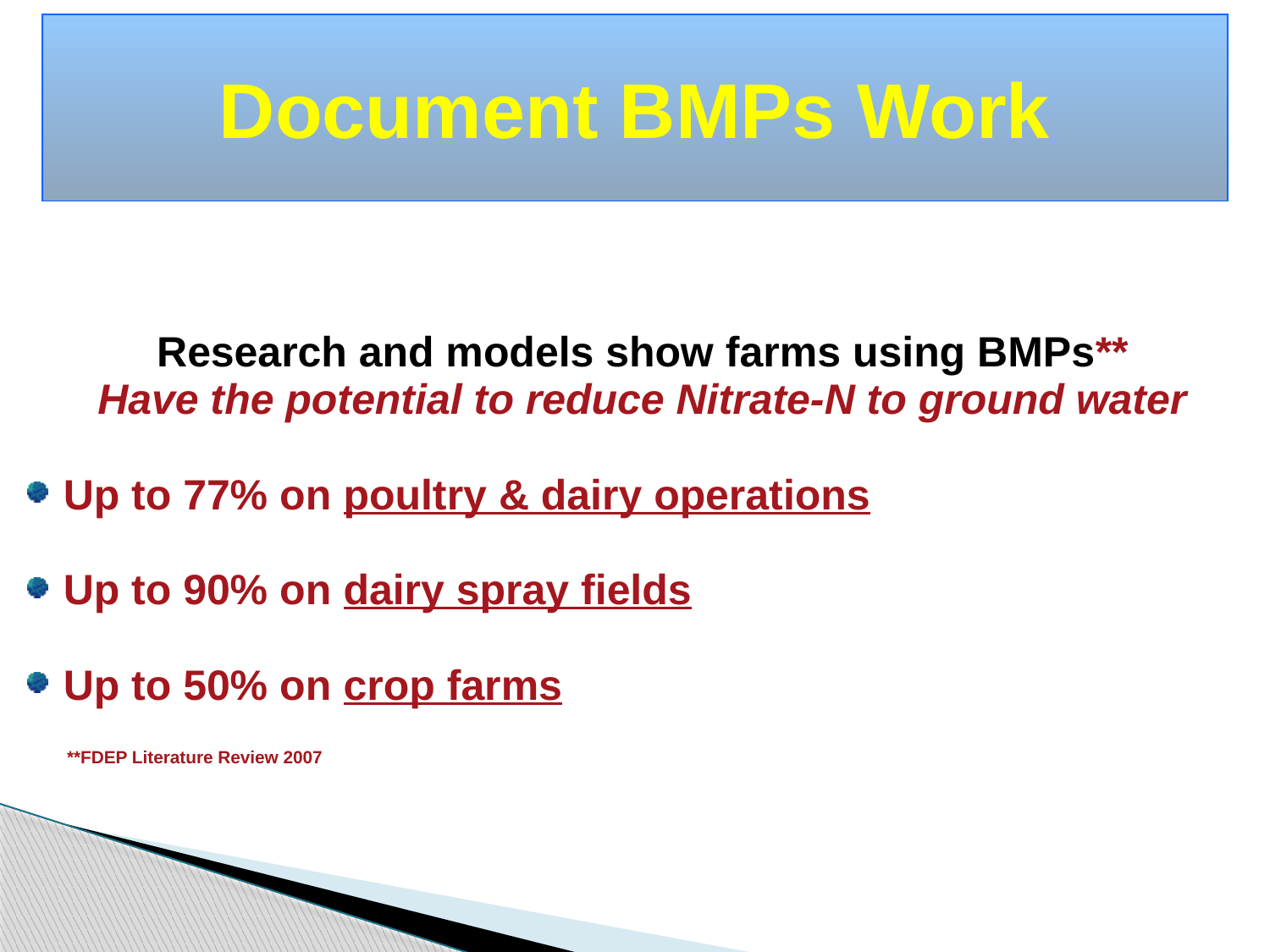

Document BMPs Work
Research and models show farms using BMPs**
Have the potential to reduce Nitrate-N to ground water

Up to 77% on poultry & dairy operations

Up to 90% on dairy spray fields

Up to 50% on crop farms

**FDEP Literature Review 2007